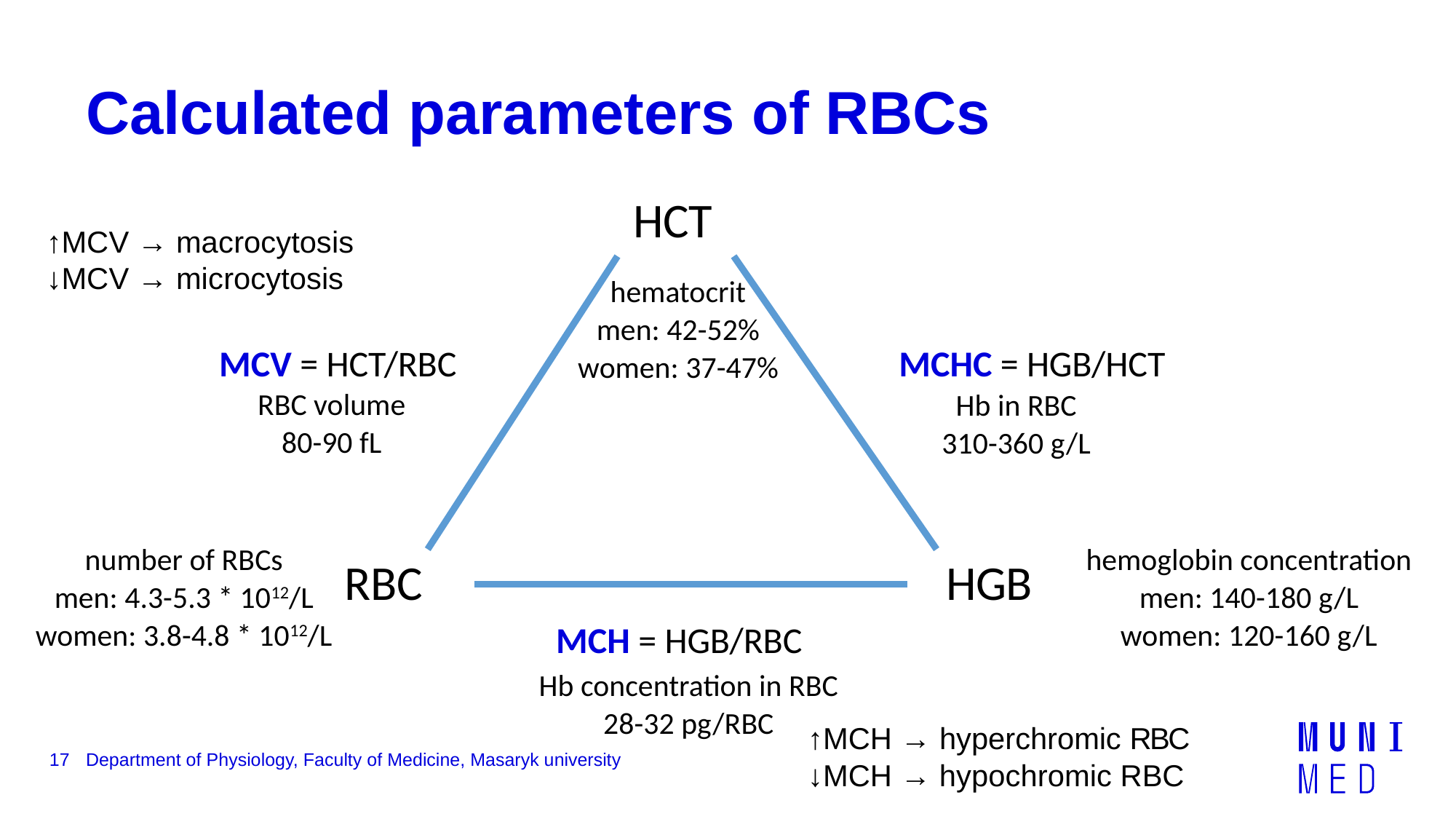

# Calculated parameters of RBCs
HCT
↑MCV → macrocytosis
↓MCV → microcytosis

hematocrit
men: 42-52%
women: 37-47%
MCV = HCT/RBC
MCHC = HGB/HCT
RBC volume
80-90 fL
Hb in RBC
310-360 g/L
hemoglobin concentration
men: 140-180 g/L
women: 120-160 g/L
number of RBCs
men: 4.3-5.3 * 1012/L
women: 3.8-4.8 * 1012/L
RBC
HGB

MCH = HGB/RBC
Hb concentration in RBC
28-32 pg/RBC
↑MCH → hyperchromic RBC
↓MCH → hypochromic RBC
17
Department of Physiology, Faculty of Medicine, Masaryk university